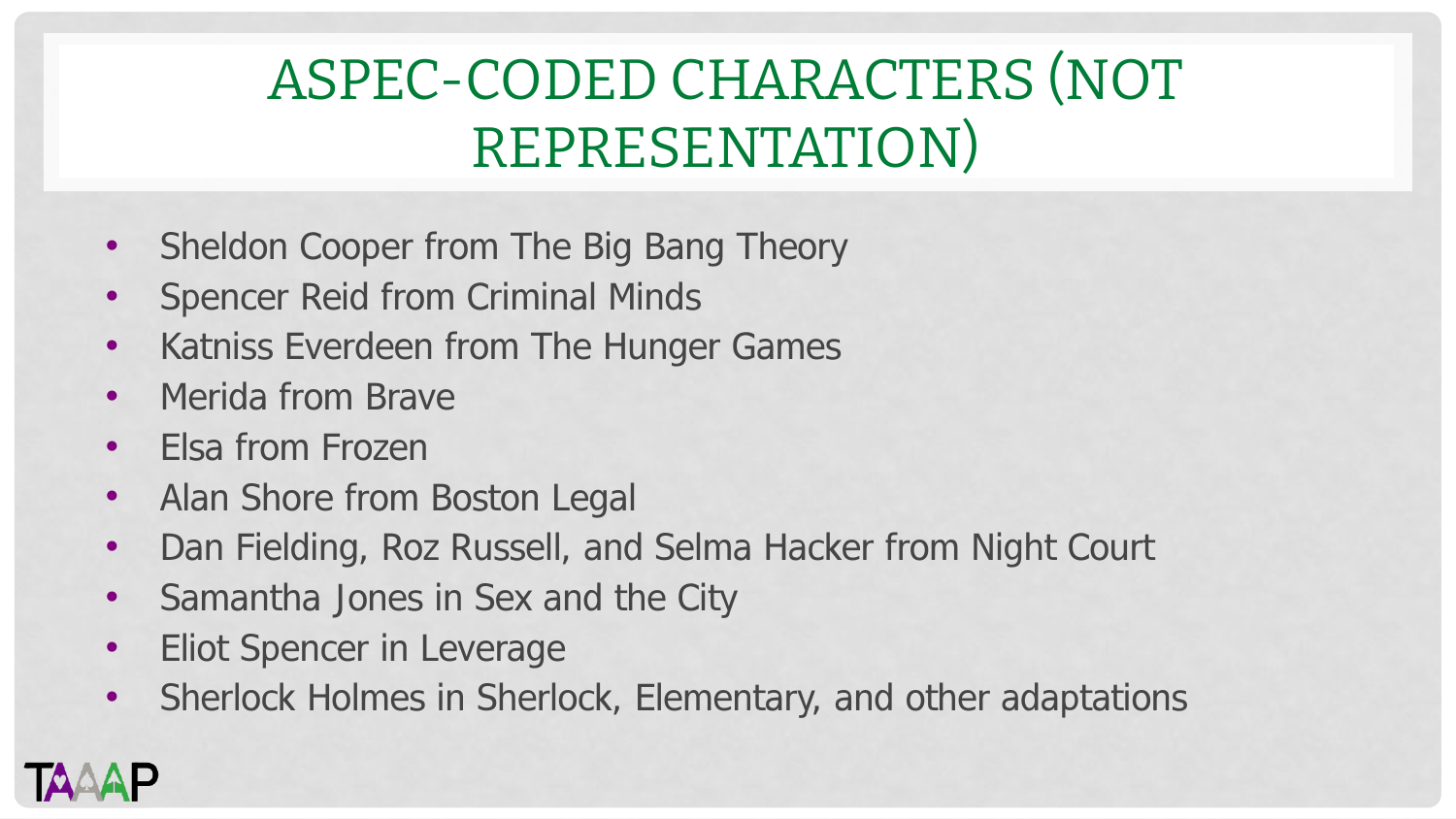

# ASPEC-CODED CHARACTERS (NOT REPRESENTATION)
Sheldon Cooper from The Big Bang Theory
Spencer Reid from Criminal Minds
Katniss Everdeen from The Hunger Games
Merida from Brave
Elsa from Frozen
Alan Shore from Boston Legal
Dan Fielding, Roz Russell, and Selma Hacker from Night Court
Samantha Jones in Sex and the City
Eliot Spencer in Leverage
Sherlock Holmes in Sherlock, Elementary, and other adaptations